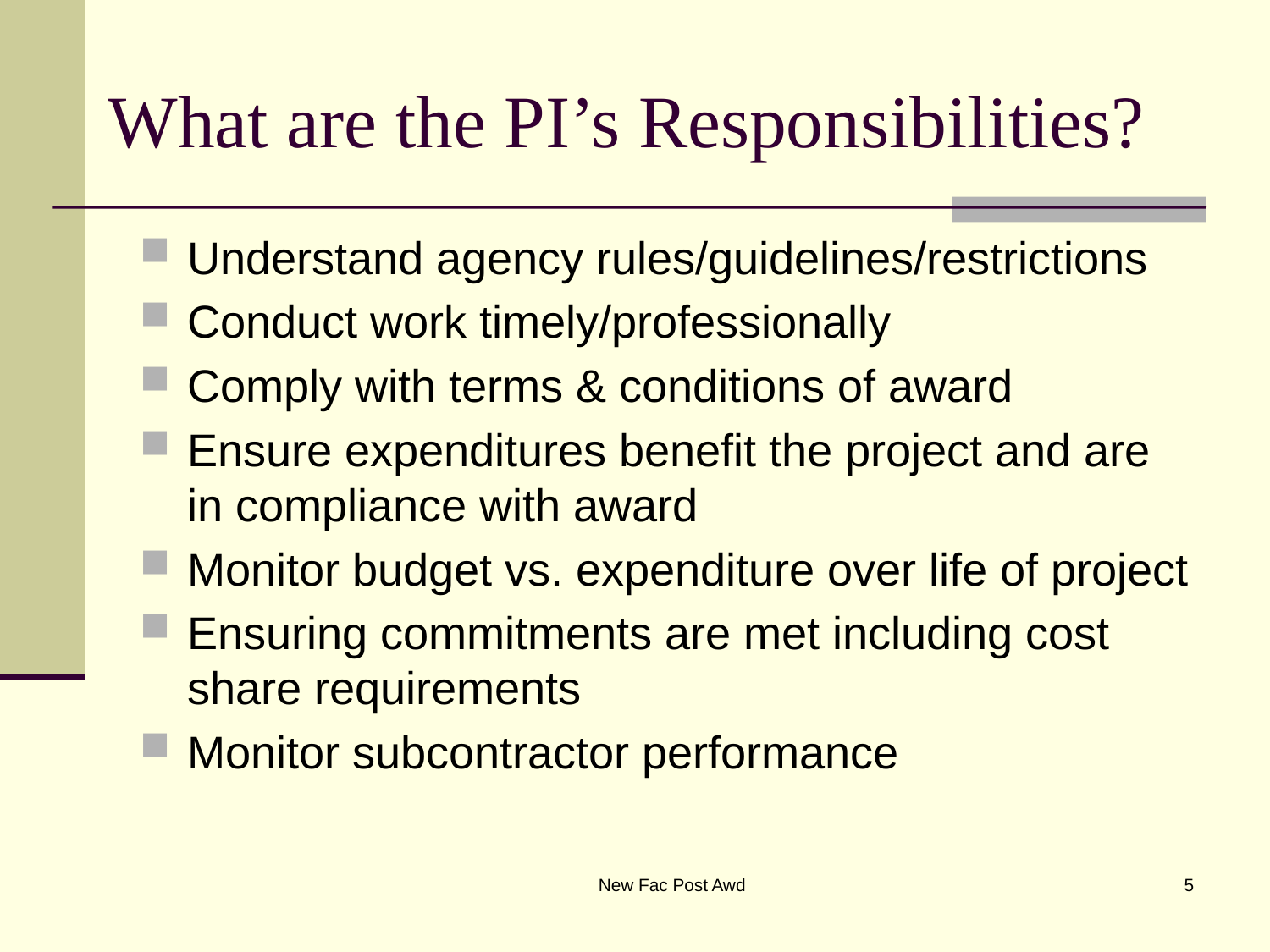

# What are the PI’s Responsibilities?
Understand agency rules/guidelines/restrictions
Conduct work timely/professionally
Comply with terms & conditions of award
Ensure expenditures benefit the project and are in compliance with award
Monitor budget vs. expenditure over life of project
Ensuring commitments are met including cost share requirements
Monitor subcontractor performance
New Fac Post Awd
5